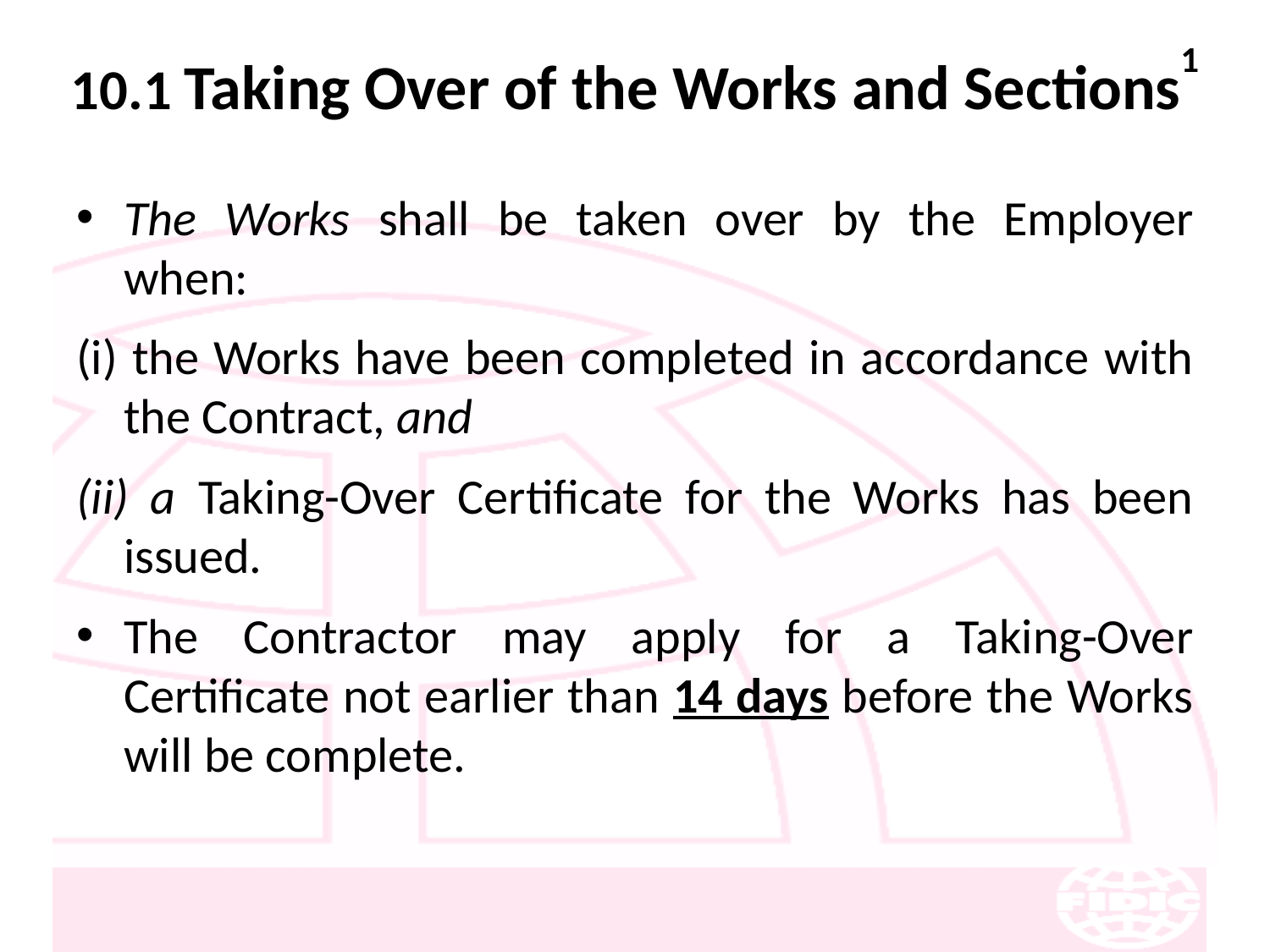

# 10.1 Taking Over of the Works and Sections1
The Works shall be taken over by the Employer when:
(i) the Works have been completed in accordance with the Contract, and
(ii) a Taking-Over Certificate for the Works has been issued.
The Contractor may apply for a Taking-Over Certificate not earlier than 14 days before the Works will be complete.